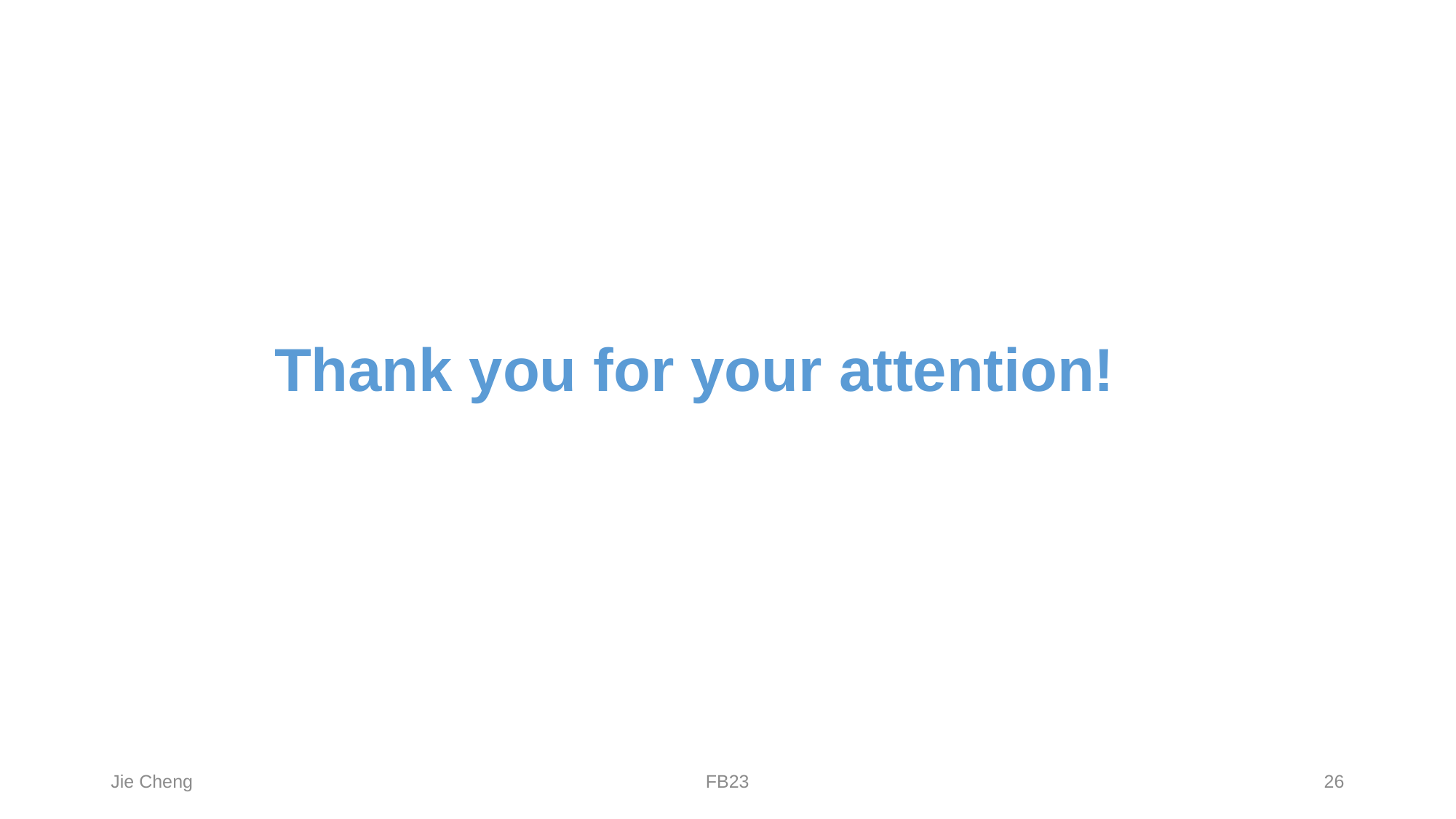

Thank you for your attention!
Jie Cheng
FB23
26